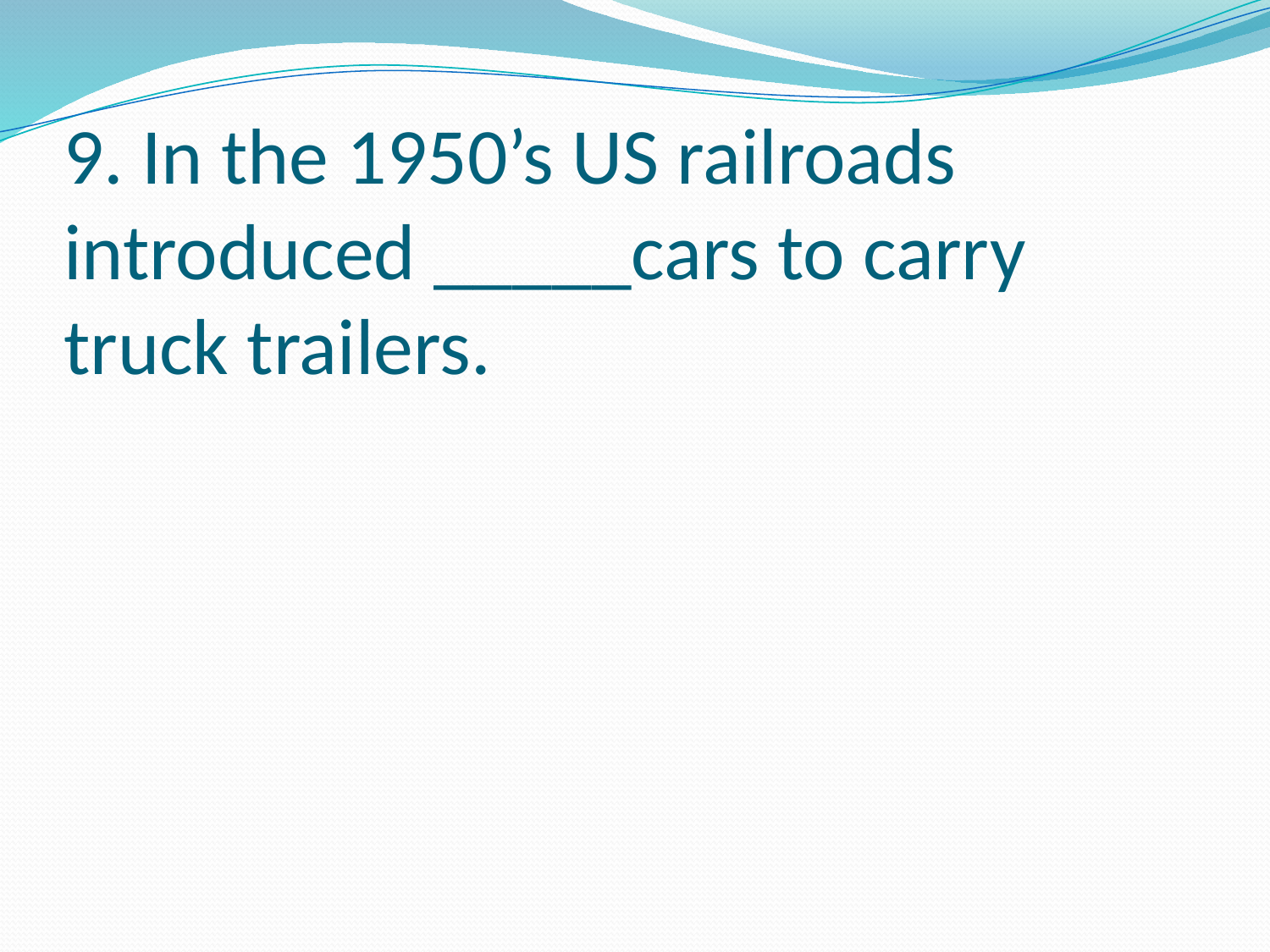

# 9. In the 1950’s US railroads introduced _____cars to carry truck trailers.